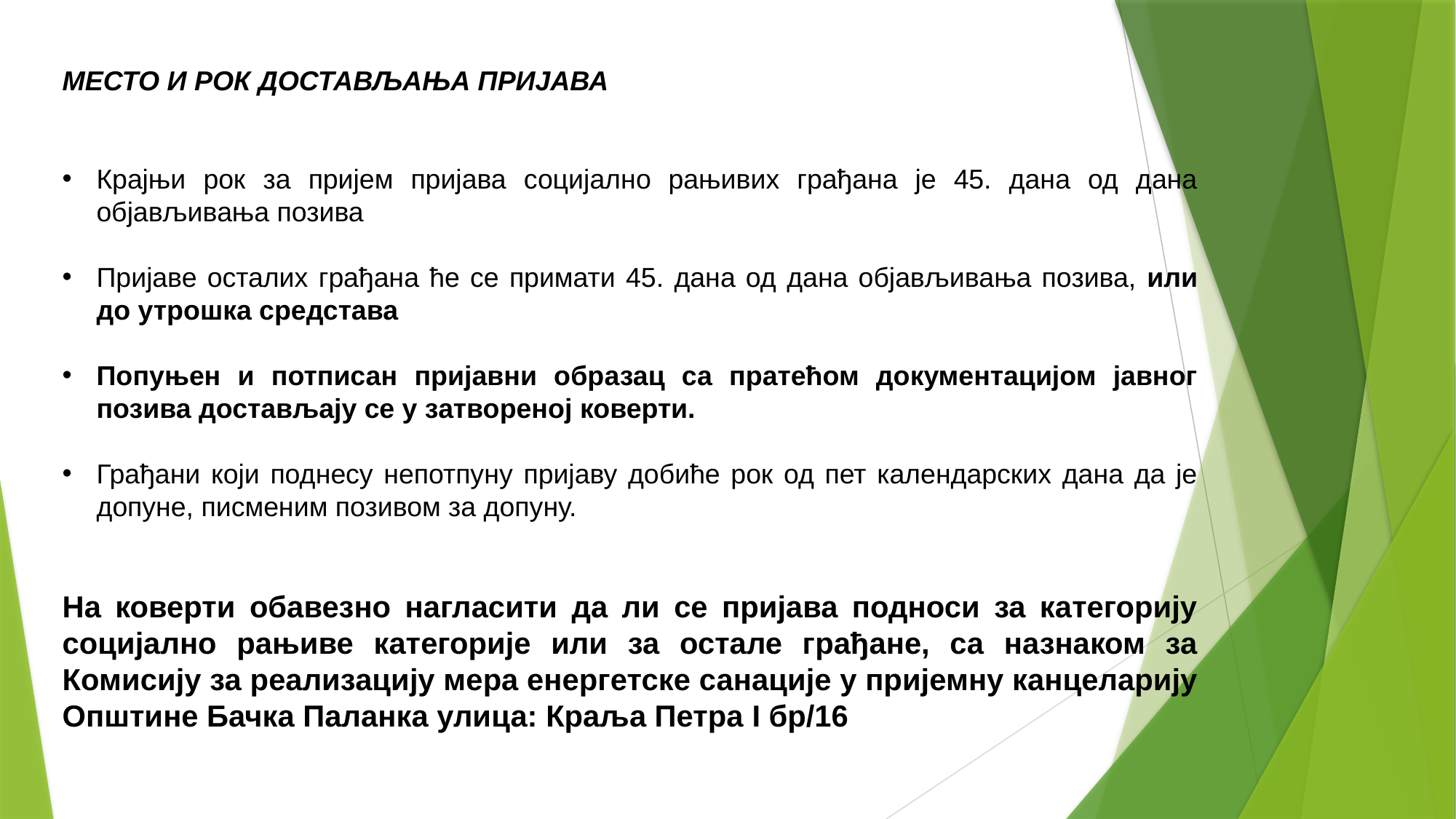

МЕСТО И РОК ДОСТАВЉАЊА ПРИЈАВА

Крајњи рок за пријем пријава социјално рањивих грађана је 45. дана од дана објављивања позива

Пријаве осталих грађана ће се примати 45. дана од дана објављивања позива, или до утрошка средстава

Попуњен и потписан пријавни образац са пратећом документацијом јавног позива достављају се у затвореној коверти.

Грађани који поднесу непотпуну пријаву добиће рок од пет календарских дана да је допуне, писменим позивом за допуну.

На коверти обавезно нагласити да ли се пријава подноси за категорију социјално рањиве категорије или за остале грађане, са назнаком за Комисију за реализацију мера енергетске санације у пријемну канцеларију Општине Бачка Паланка улица: Краља Петра I бр/16